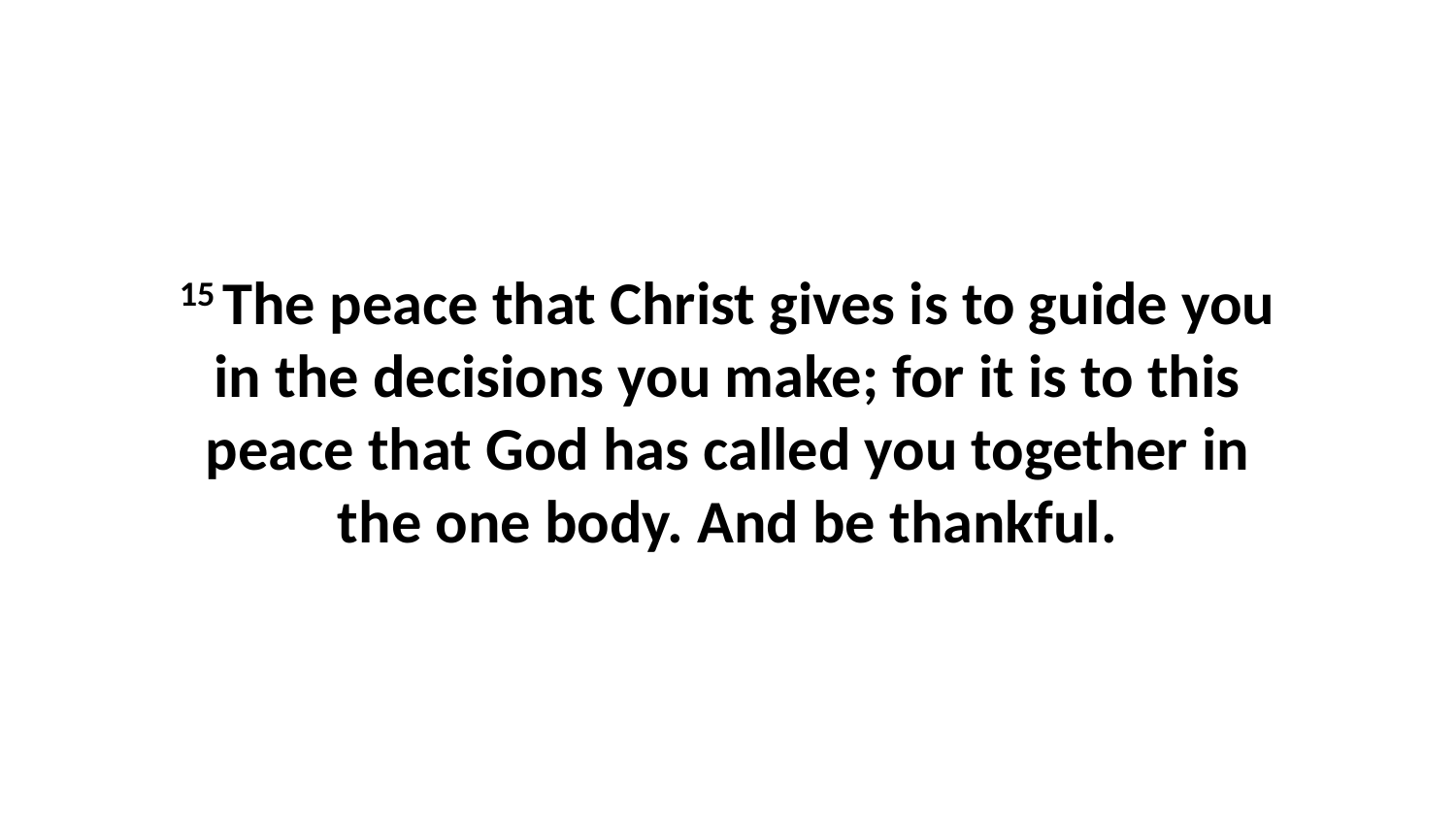

15 The peace that Christ gives is to guide you in the decisions you make; for it is to this peace that God has called you together in the one body. And be thankful.